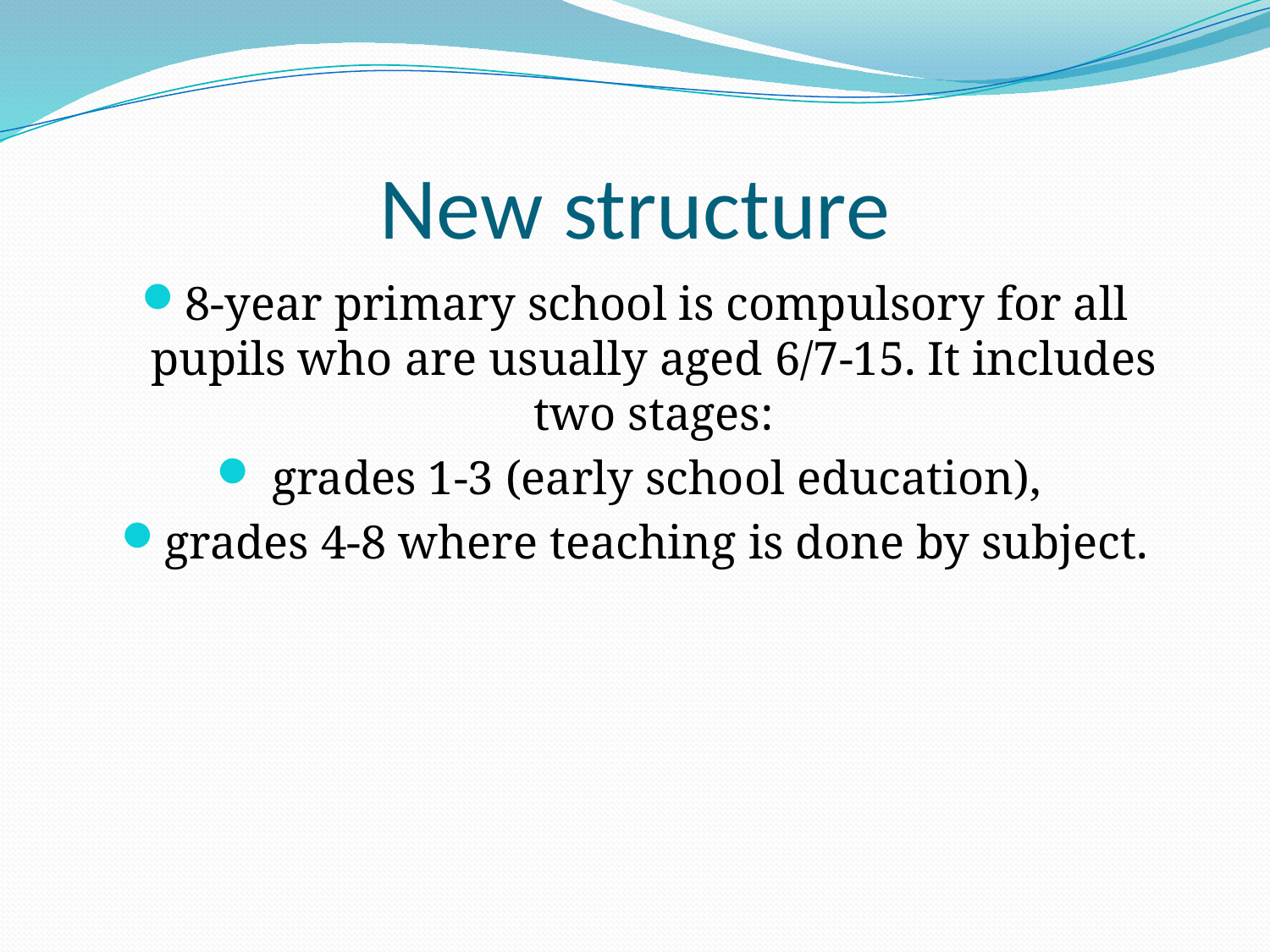

# New structure
8-year primary school is compulsory for all pupils who are usually aged 6/7-15. It includes two stages:
 grades 1-3 (early school education),
grades 4-8 where teaching is done by subject.